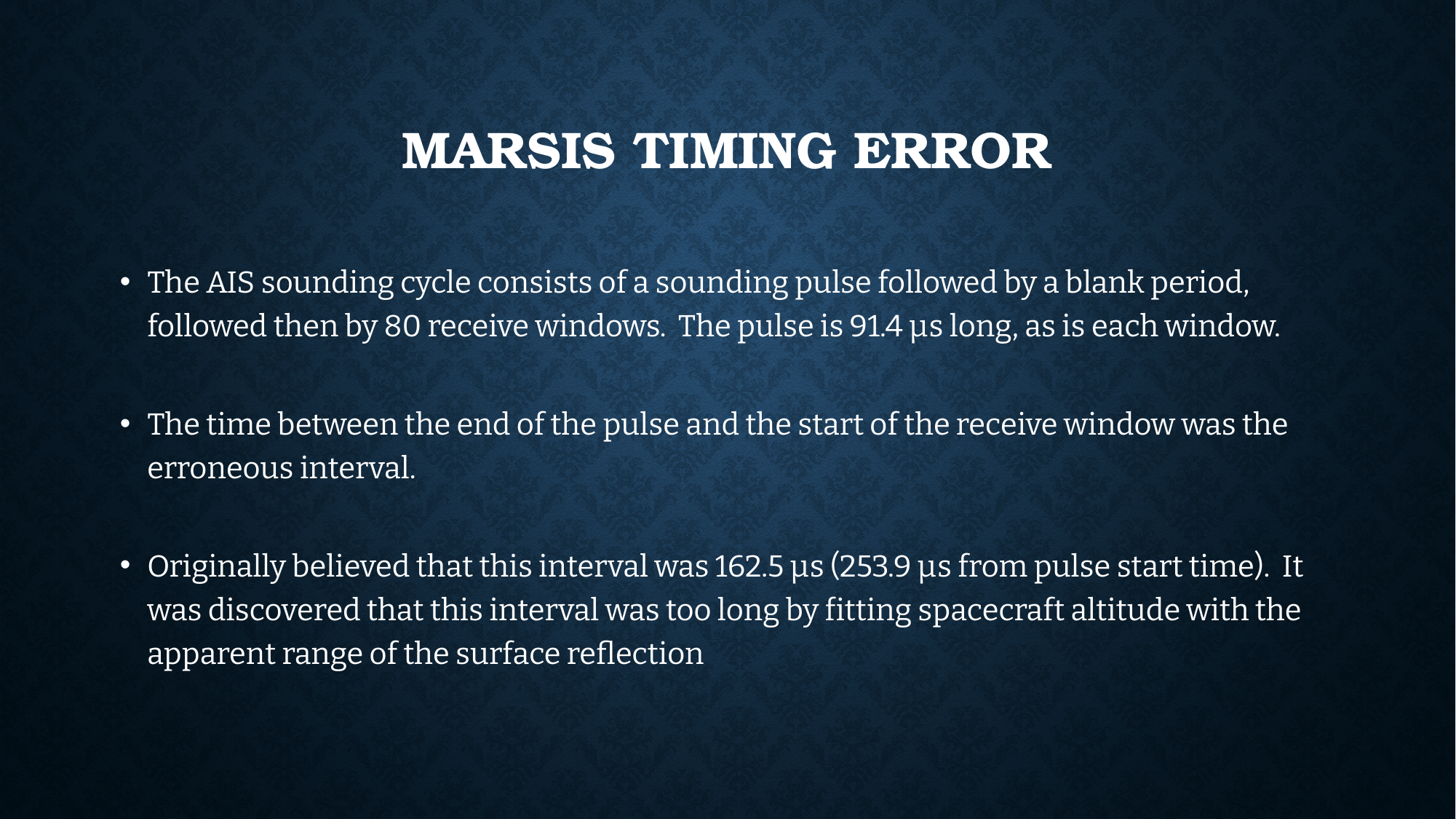

# MARSIS TIMING ERROR
The AIS sounding cycle consists of a sounding pulse followed by a blank period, followed then by 80 receive windows.  The pulse is 91.4 µs long, as is each window.

The time between the end of the pulse and the start of the receive window was the erroneous interval.

Originally believed that this interval was 162.5 µs (253.9 µs from pulse start time).  It was discovered that this interval was too long by fitting spacecraft altitude with the apparent range of the surface reflection